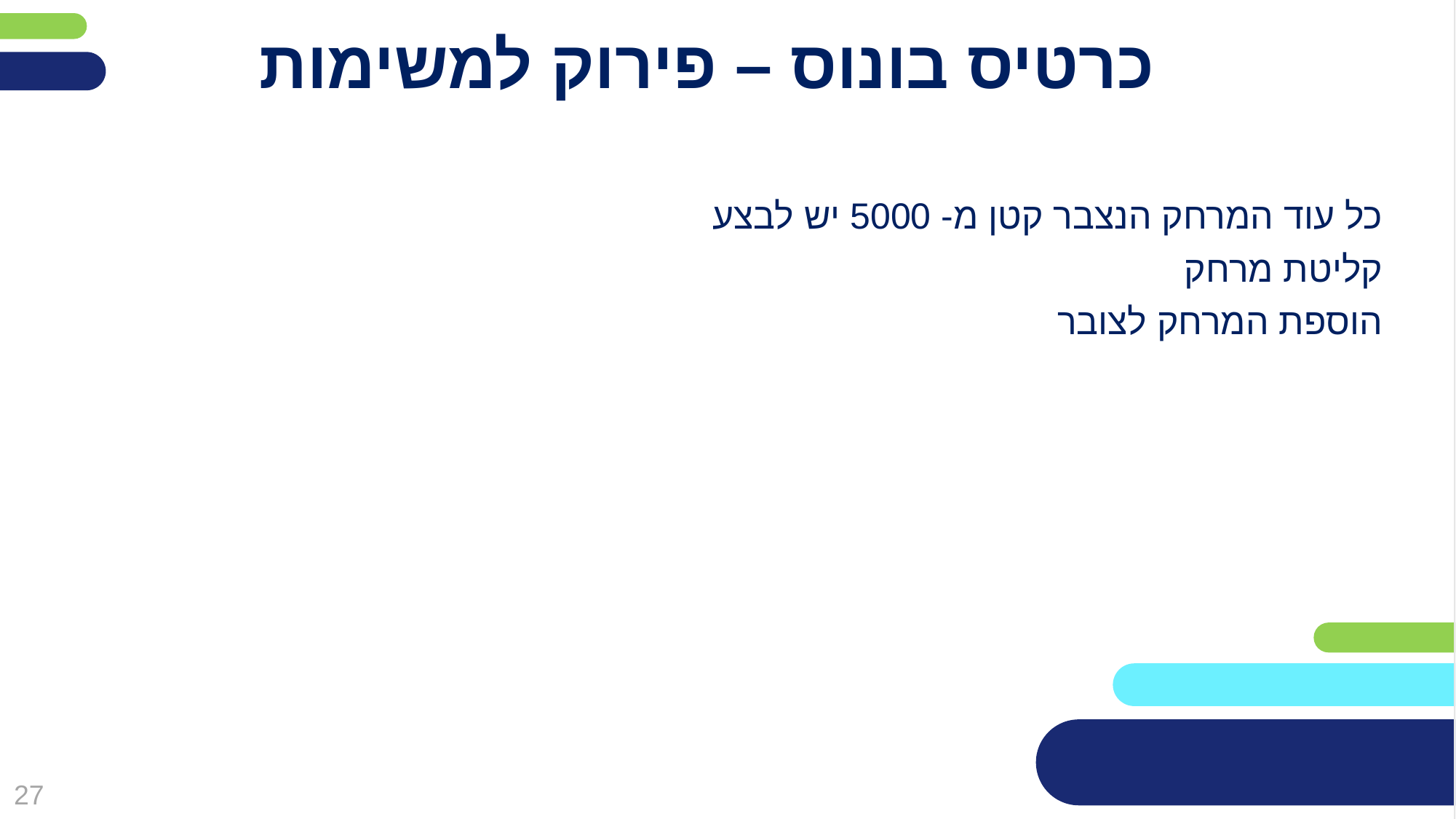

# כרטיס בונוס – פירוק למשימות

כל עוד המרחק הנצבר קטן מ- 5000 יש לבצע
	קליטת מרחק
	הוספת המרחק לצובר